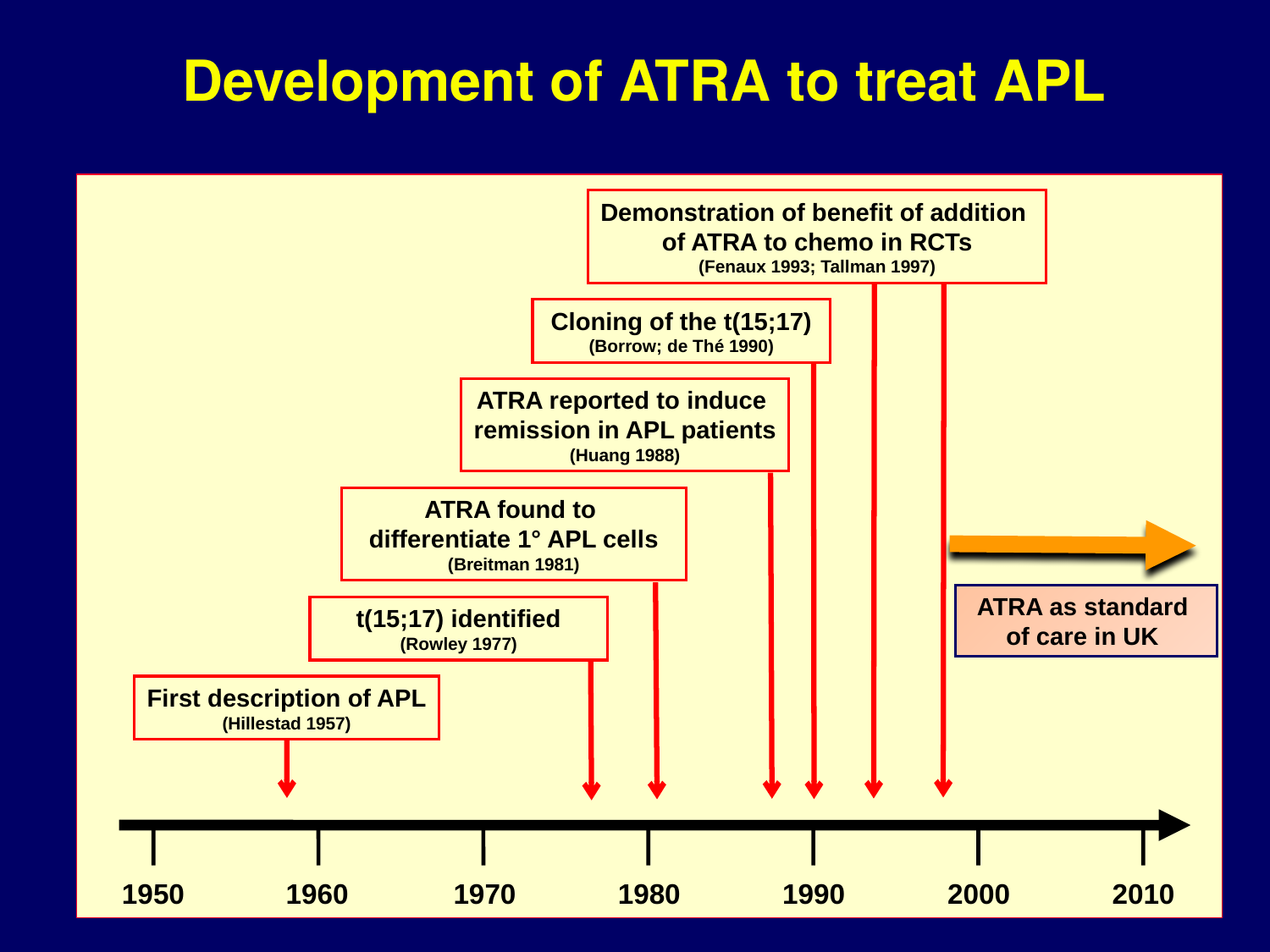

# Development of ATRA to treat APL

Demonstration of benefit of addition
of ATRA to chemo in RCTs
(Fenaux 1993; Tallman 1997)
Cloning of the t(15;17)
(Borrow; de Thé 1990)
ATRA reported to induce
remission in APL patients
(Huang 1988)
ATRA found to
differentiate 1° APL cells
(Breitman 1981)
ATRA as standard
of care in UK
t(15;17) identified
(Rowley 1977)
First description of APL
(Hillestad 1957)

1960
1950
1970
1980
1990
2000
2010